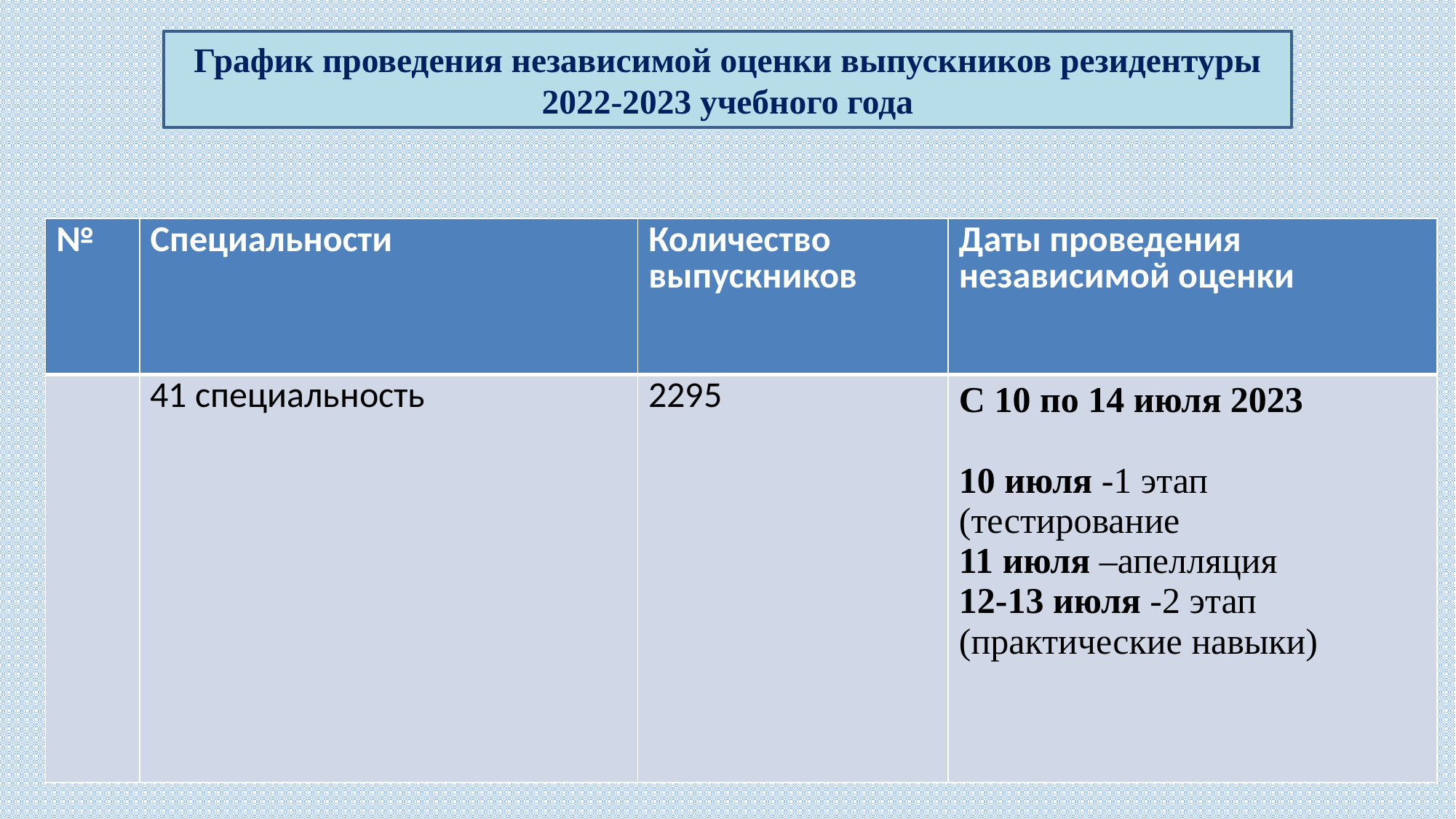

График проведения независимой оценки выпускников резидентуры 2022-2023 учебного года
| № | Специальности | Количество выпускников | Даты проведения независимой оценки |
| --- | --- | --- | --- |
|  | 41 специальность | 2295 | С 10 по 14 июля 2023 10 июля -1 этап (тестирование 11 июля –апелляция 12-13 июля -2 этап (практические навыки) |